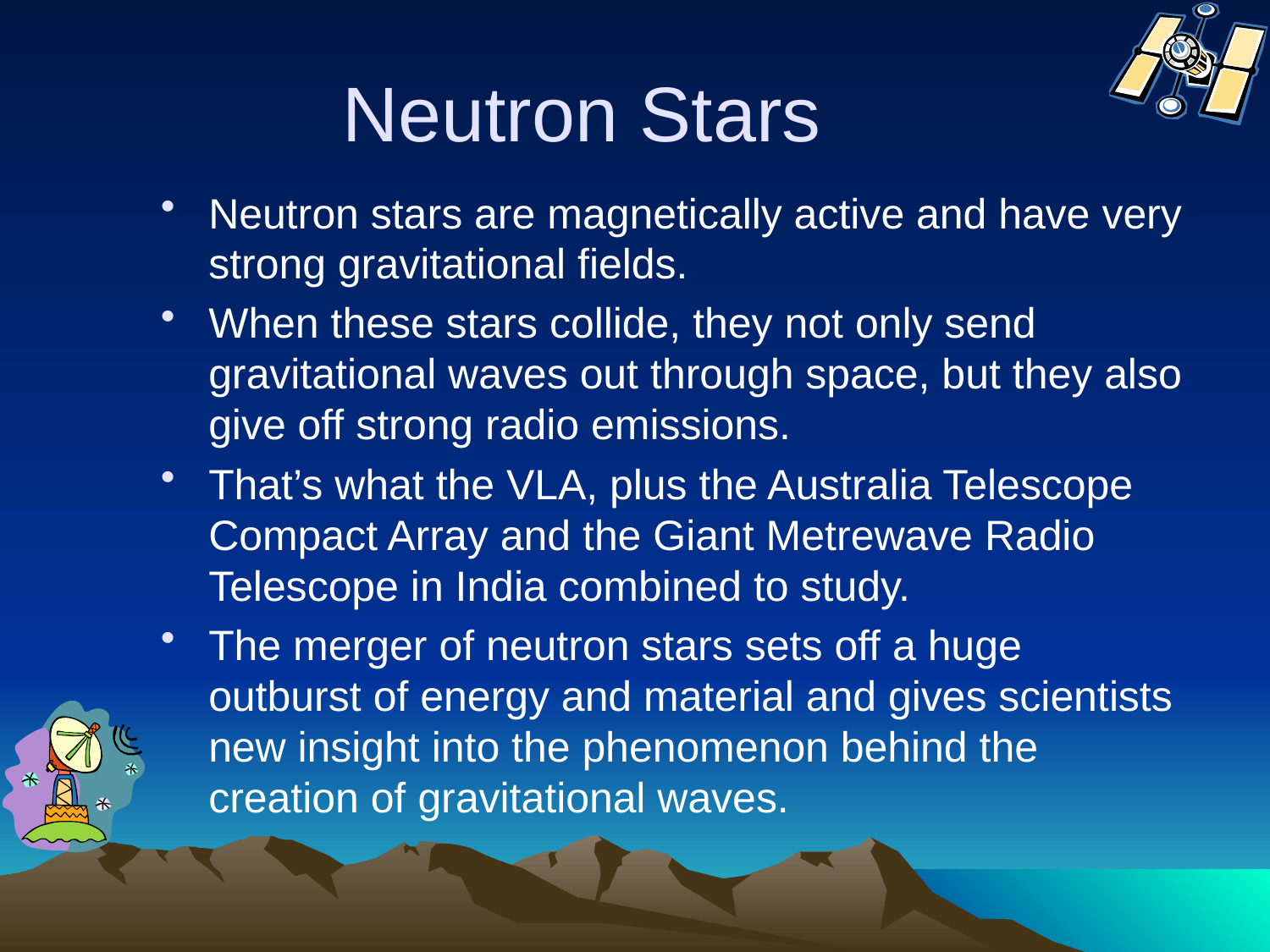

# Neutron Stars
Neutron stars are magnetically active and have very strong gravitational fields.
When these stars collide, they not only send gravitational waves out through space, but they also give off strong radio emissions.
That’s what the VLA, plus the Australia Telescope Compact Array and the Giant Metrewave Radio Telescope in India combined to study.
The merger of neutron stars sets off a huge outburst of energy and material and gives scientists new insight into the phenomenon behind the creation of gravitational waves.